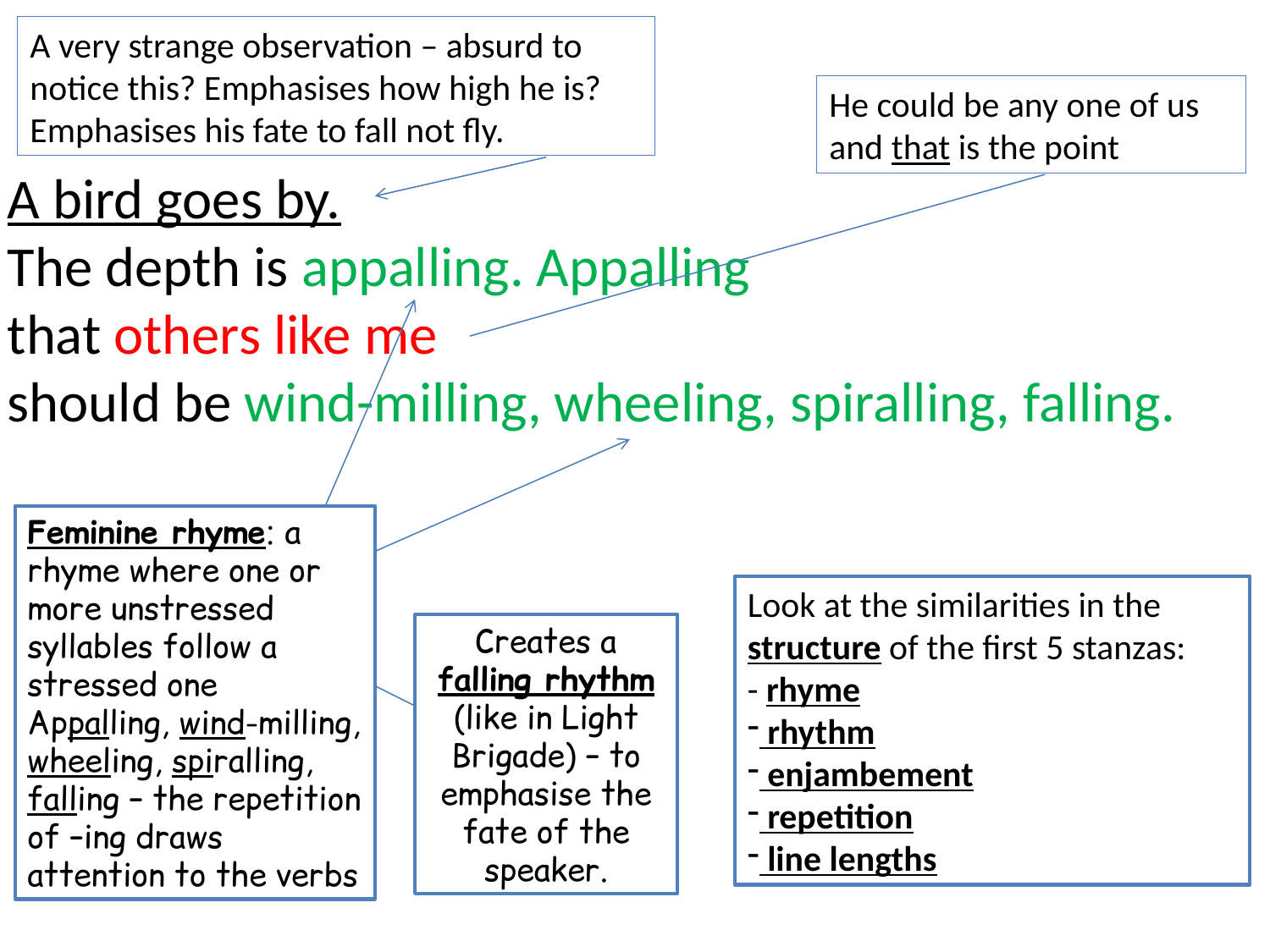

A very strange observation – absurd to notice this? Emphasises how high he is? Emphasises his fate to fall not fly.
He could be any one of us and that is the point
A bird goes by.
The depth is appalling. Appalling
that others like me
should be wind-milling, wheeling, spiralling, falling.
Feminine rhyme: a rhyme where one or more unstressed syllables follow a stressed one
Appalling, wind-milling, wheeling, spiralling, falling – the repetition of –ing draws attention to the verbs
Look at the similarities in the structure of the first 5 stanzas:
- rhyme
 rhythm
 enjambement
 repetition
 line lengths
Creates a falling rhythm (like in Light Brigade) – to emphasise the fate of the speaker.